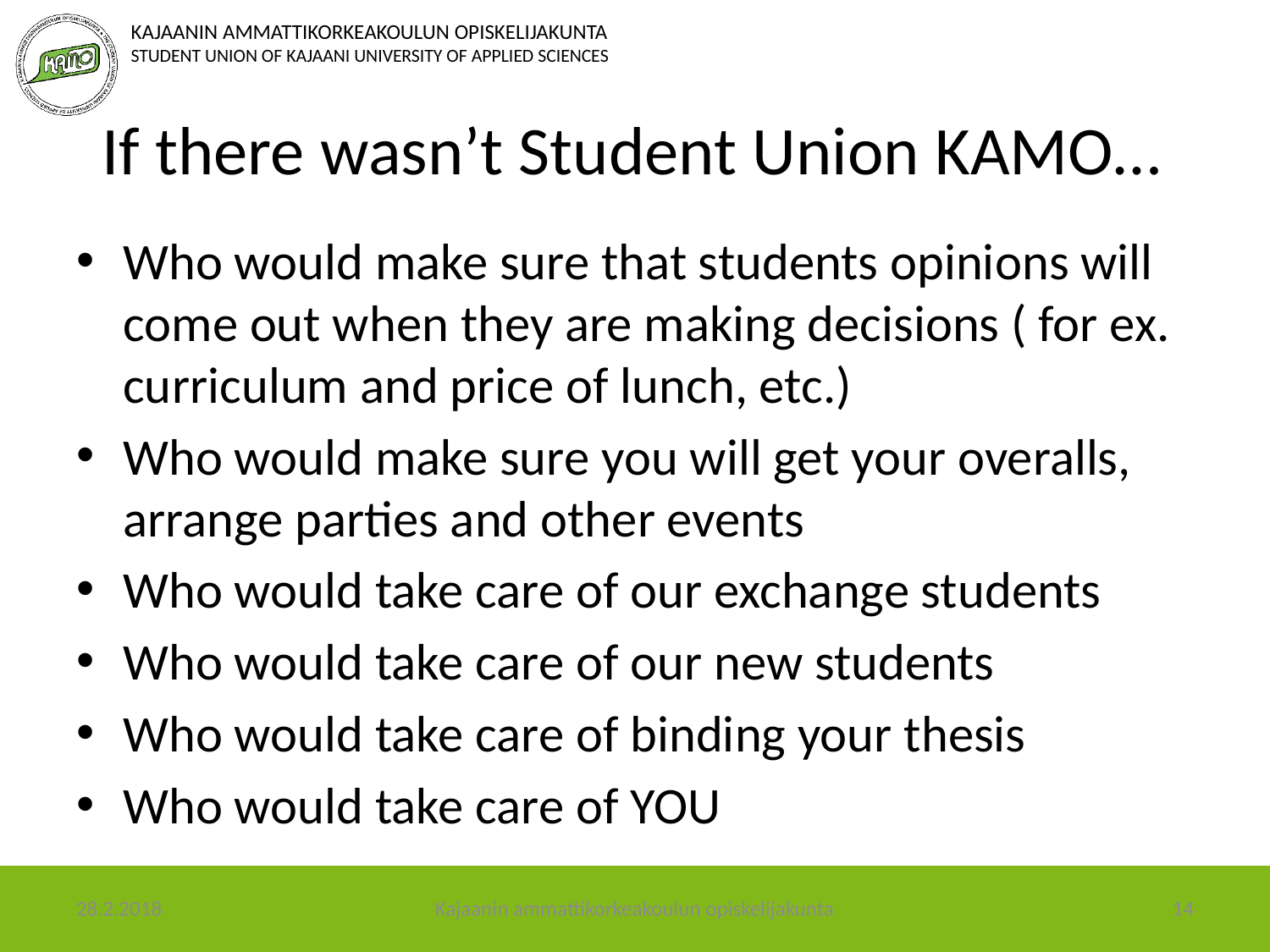

# If there wasn’t Student Union KAMO…
Who would make sure that students opinions will come out when they are making decisions ( for ex. curriculum and price of lunch, etc.)
Who would make sure you will get your overalls, arrange parties and other events
Who would take care of our exchange students
Who would take care of our new students
Who would take care of binding your thesis
Who would take care of YOU

28.2.2018
Kajaanin ammattikorkeakoulun opiskelijakunta
14